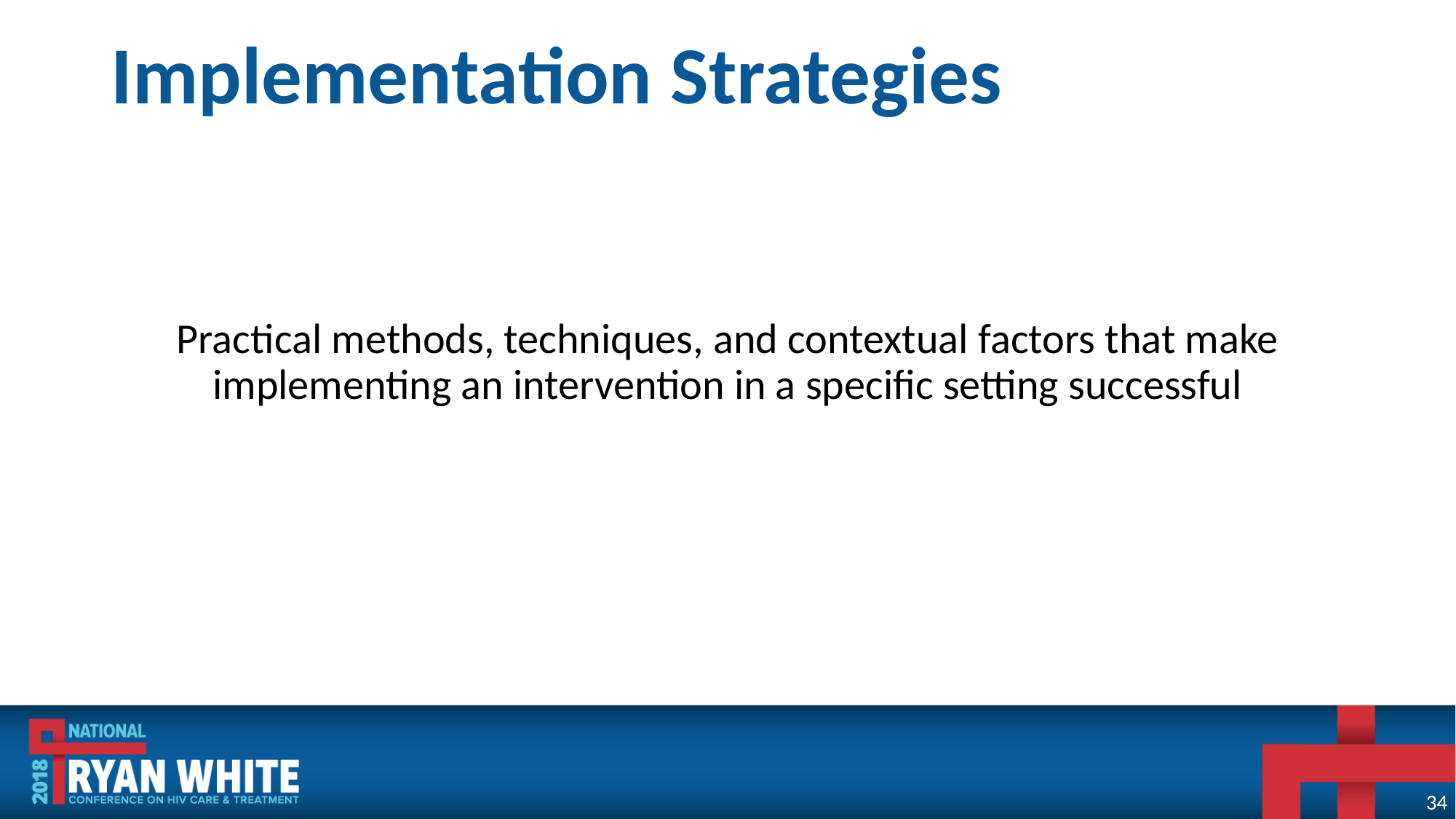

# Implementation Strategies
Practical methods, techniques, and contextual factors that make implementing an intervention in a specific setting successful
34